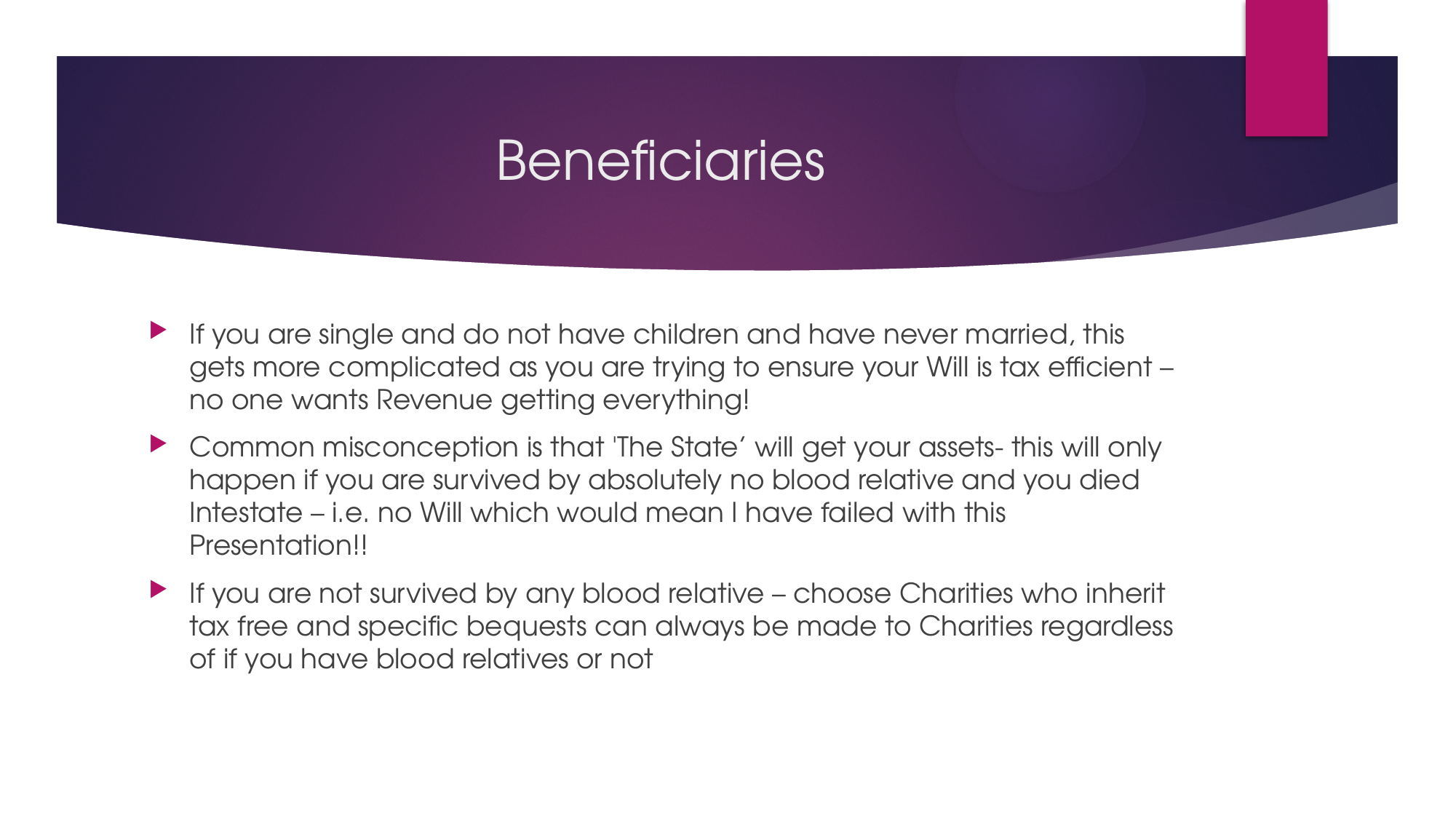

# Beneficiaries
If you are single and do not have children and have never married, this gets more complicated as you are trying to ensure your Will is tax efficient – no one wants Revenue getting everything!
Common misconception is that 'The State’ will get your assets- this will only happen if you are survived by absolutely no blood relative and you died Intestate – i.e. no Will which would mean I have failed with this Presentation!!
If you are not survived by any blood relative – choose Charities who inherit tax free and specific bequests can always be made to Charities regardless of if you have blood relatives or not